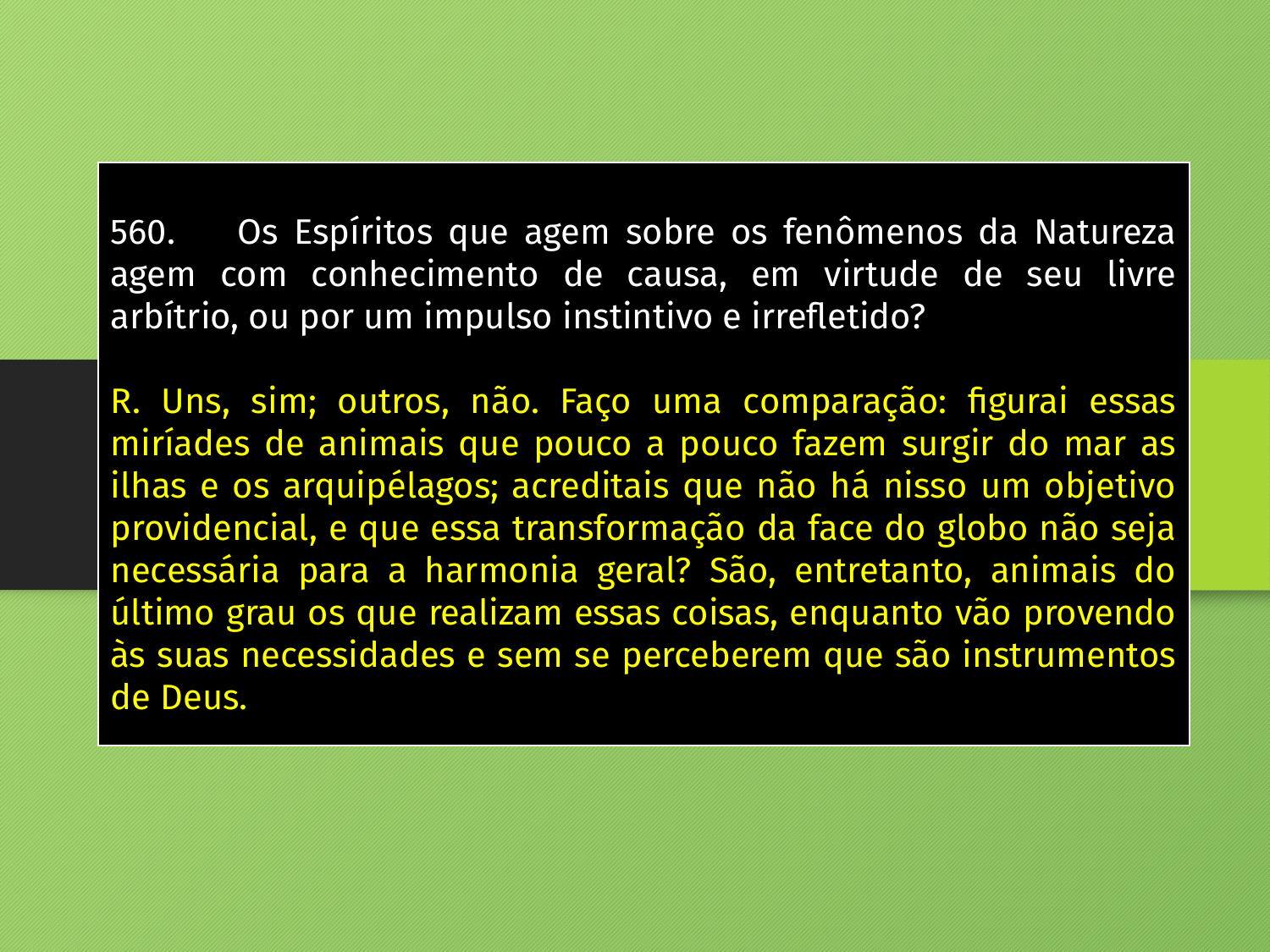

| 560. Os Espíritos que agem sobre os fenômenos da Natureza agem com conhecimento de causa, em virtude de seu livre arbítrio, ou por um impulso instintivo e irrefletido? R. Uns, sim; outros, não. Faço uma comparação: figurai essas miríades de animais que pouco a pouco fazem surgir do mar as ilhas e os arquipélagos; acreditais que não há nisso um objetivo providencial, e que essa transformação da face do globo não seja necessária para a harmonia geral? São, entretanto, animais do último grau os que realizam essas coisas, enquanto vão provendo às suas necessidades e sem se perceberem que são instrumentos de Deus. |
| --- |